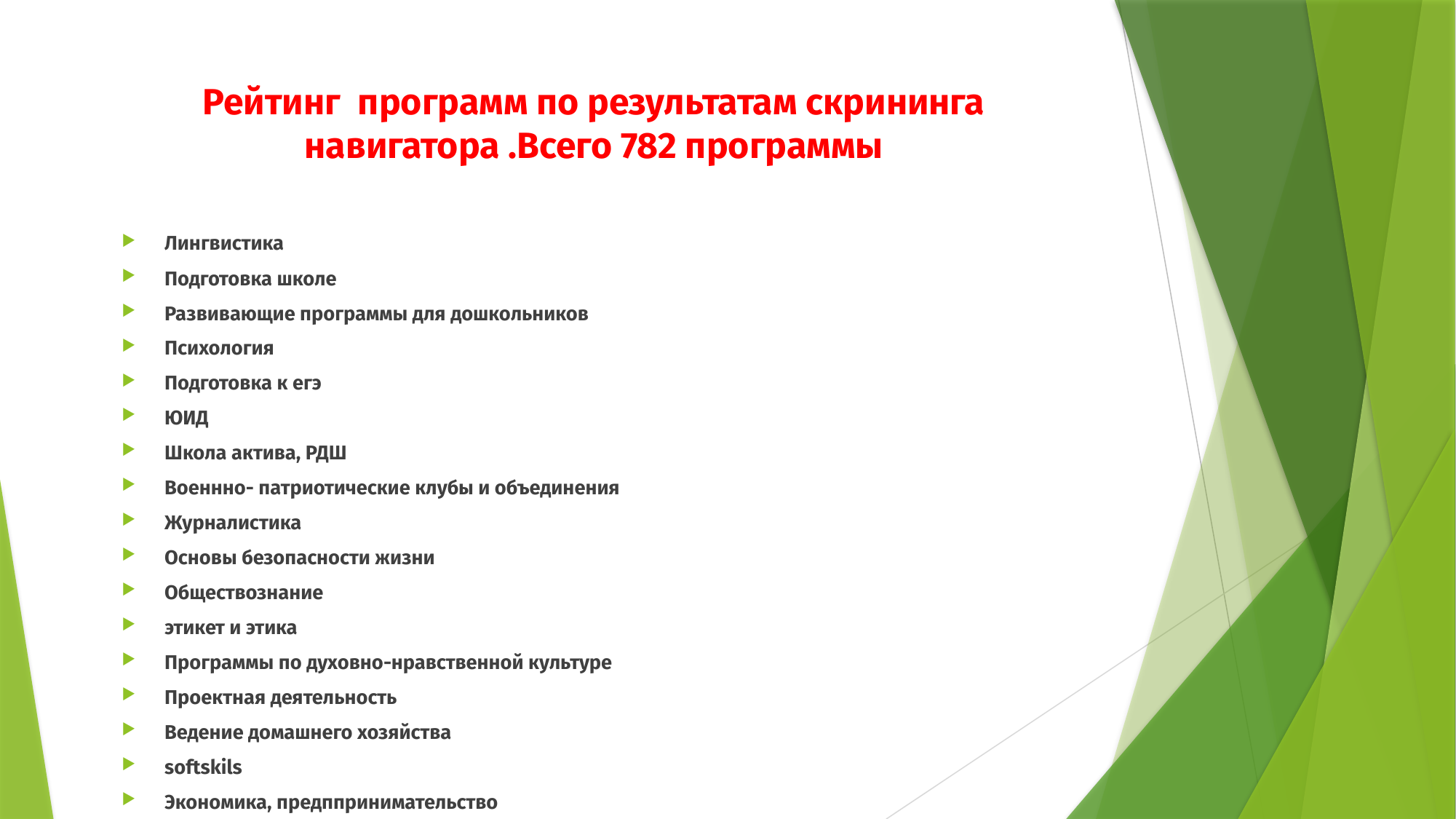

# Рейтинг  программ по результатам скрининга навигатора .Всего 782 программы

Лингвистика
Подготовка школе
Развивающие программы для дошкольников
Психология
Подготовка к егэ
ЮИД
Школа актива, РДШ
Военнно- патриотические клубы и объединения
Журналистика
Основы безопасности жизни
Обществознание
этикет и этика
Программы по духовно-нравственной культуре
Проектная деятельность
Ведение домашнего хозяйства
softskils
Экономика, предппринимательство